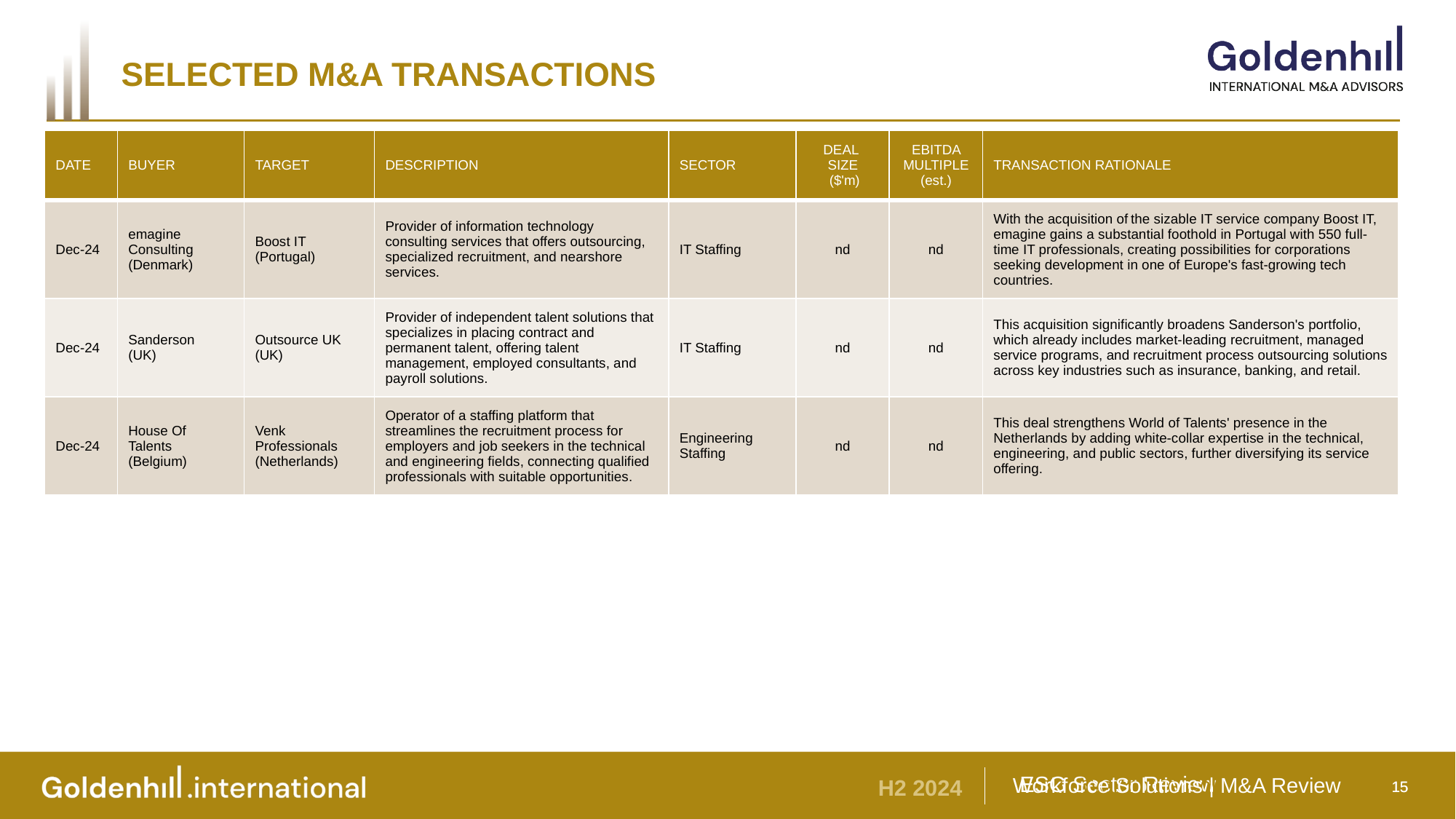

Selected M&A transactions
| DATE | BUYER | TARGET | DESCRIPTION | SECTOR | DEAL SIZE ($'m) | EBITDA MULTIPLE (est.) | TRANSACTION RATIONALE |
| --- | --- | --- | --- | --- | --- | --- | --- |
| Dec-24 | emagine Consulting (Denmark) | Boost IT (Portugal) | Provider of information technology consulting services that offers outsourcing, specialized recruitment, and nearshore services. | IT Staffing | nd | nd | With the acquisition of the sizable IT service company Boost IT, emagine gains a substantial foothold in Portugal with 550 full-time IT professionals, creating possibilities for corporations seeking development in one of Europe's fast-growing tech countries. |
| Dec-24 | Sanderson (UK) | Outsource UK (UK) | Provider of independent talent solutions that specializes in placing contract and permanent talent, offering talent management, employed consultants, and payroll solutions. | IT Staffing | nd | nd | This acquisition significantly broadens Sanderson's portfolio, which already includes market-leading recruitment, managed service programs, and recruitment process outsourcing solutions across key industries such as insurance, banking, and retail. |
| Dec-24 | House Of Talents (Belgium) | Venk Professionals (Netherlands) | Operator of a staffing platform that streamlines the recruitment process for employers and job seekers in the technical and engineering fields, connecting qualified professionals with suitable opportunities. | Engineering Staffing | nd | nd | This deal strengthens World of Talents' presence in the Netherlands by adding white-collar expertise in the technical, engineering, and public sectors, further diversifying its service offering. |
ESG Sector Review
15
15
Workforce Solutions Review
Workforce Solutions | M&A Review
H2 2024